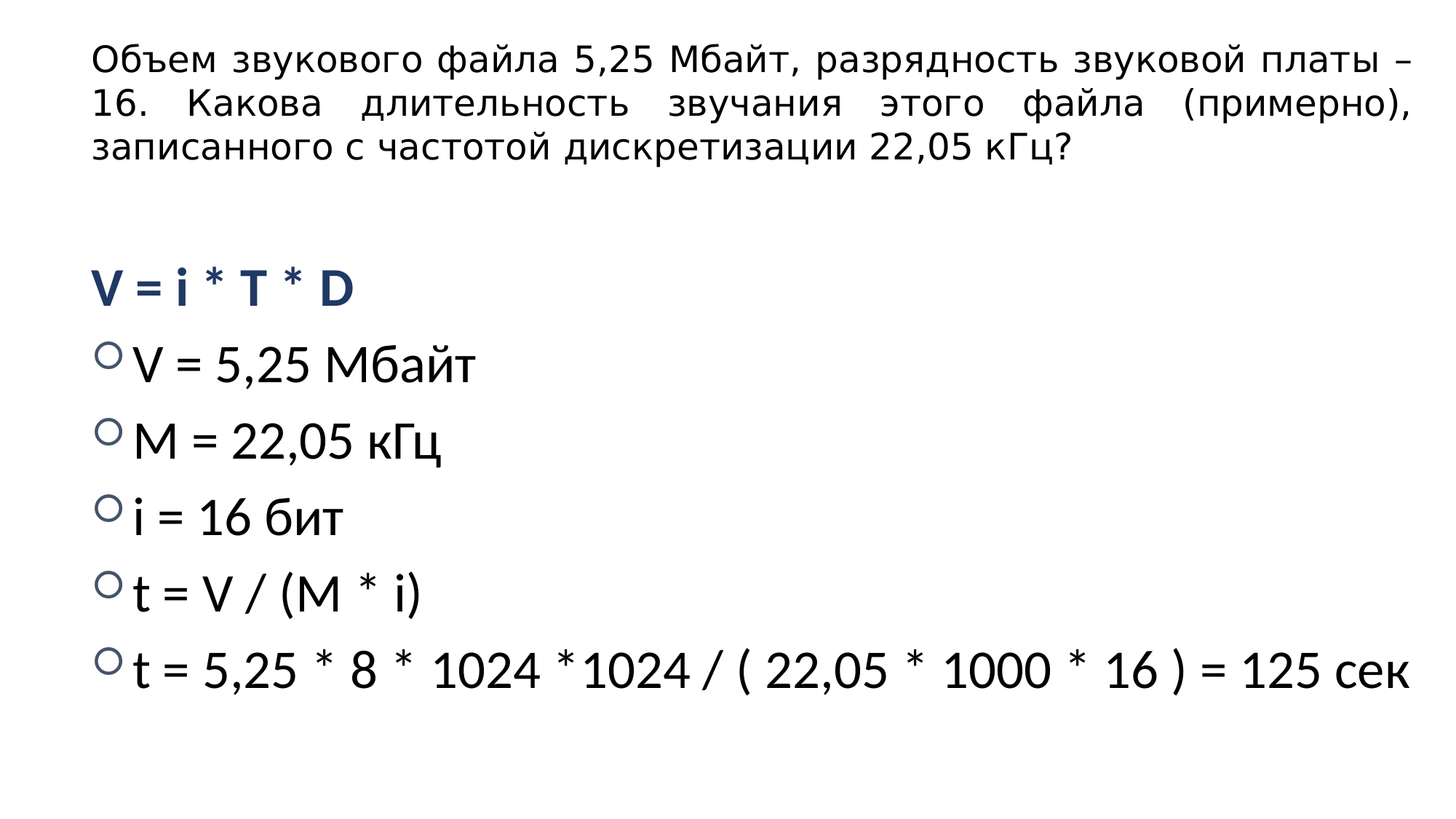

Объем звукового файла 5,25 Мбайт, разрядность звуковой платы – 16. Какова длительность звучания этого файла (примерно), записанного с частотой дискретизации 22,05 кГц?
V = i * T * D
V = 5,25 Мбайт
М = 22,05 кГц
i = 16 бит
t = V / (M * i)
t = 5,25 * 8 * 1024 *1024 / ( 22,05 * 1000 * 16 ) = 125 сек